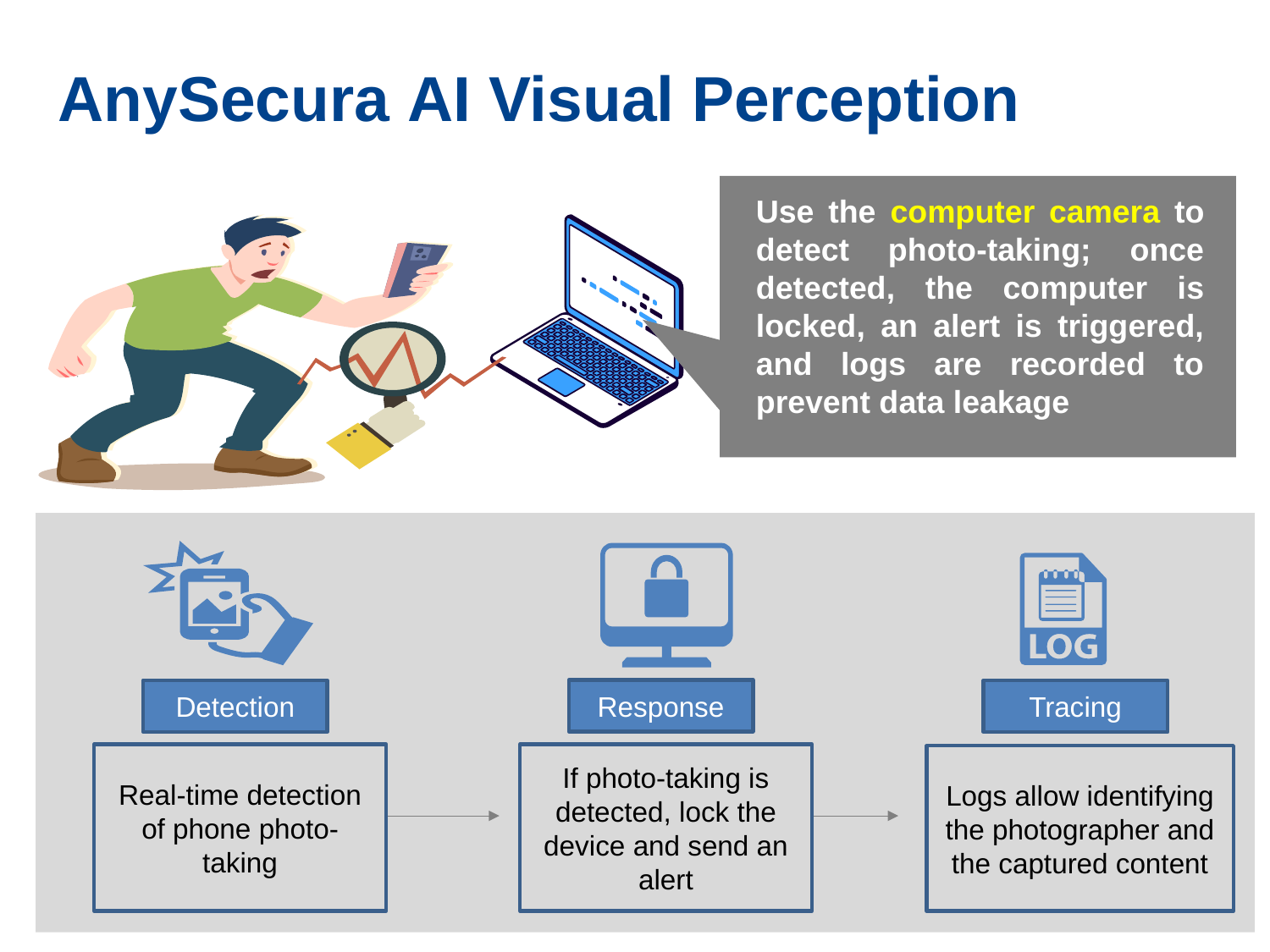

# AnySecura AI Visual Perception

Use the computer camera to detect photo-taking; once detected, the computer is locked, an alert is triggered, and logs are recorded to prevent data leakage

Response
Detection
Tracing
Real-time detection of phone photo-taking
If photo-taking is detected, lock the device and send an alert
Logs allow identifying the photographer and the captured content